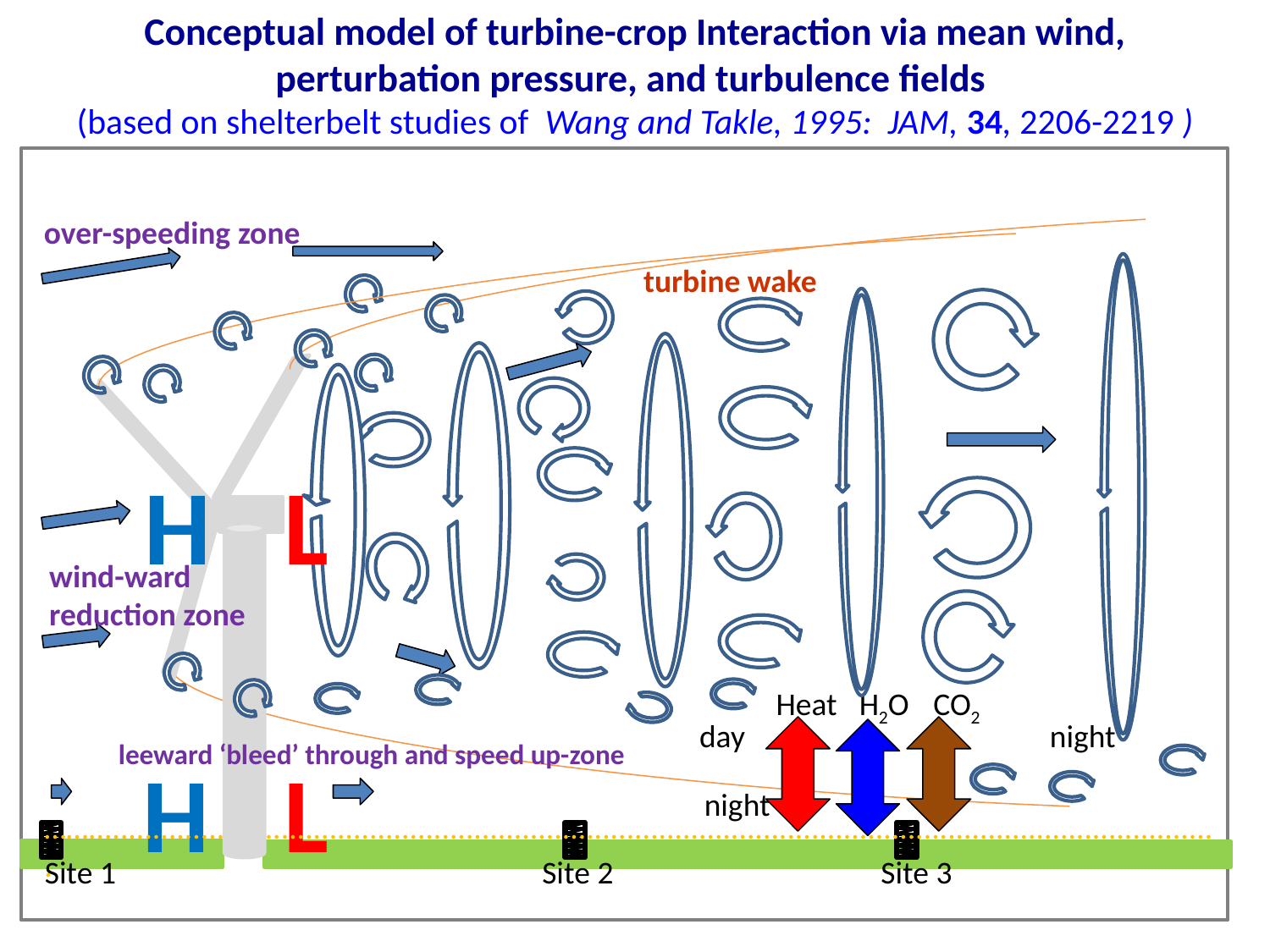

Conceptual model of turbine-crop Interaction via mean wind, perturbation pressure, and turbulence fields
(based on shelterbelt studies of  Wang and Takle, 1995:  JAM, 34, 2206-2219 )

1995)
over-speeding zone

turbine wake

H
L

wind-ward
reduction zone

Heat
H2O
CO2

day
night

leeward ‘bleed’ through and speed up-zone
H
L

night

…….............................................................................................................................................
……..................

Site 1
Site 2
Site 3